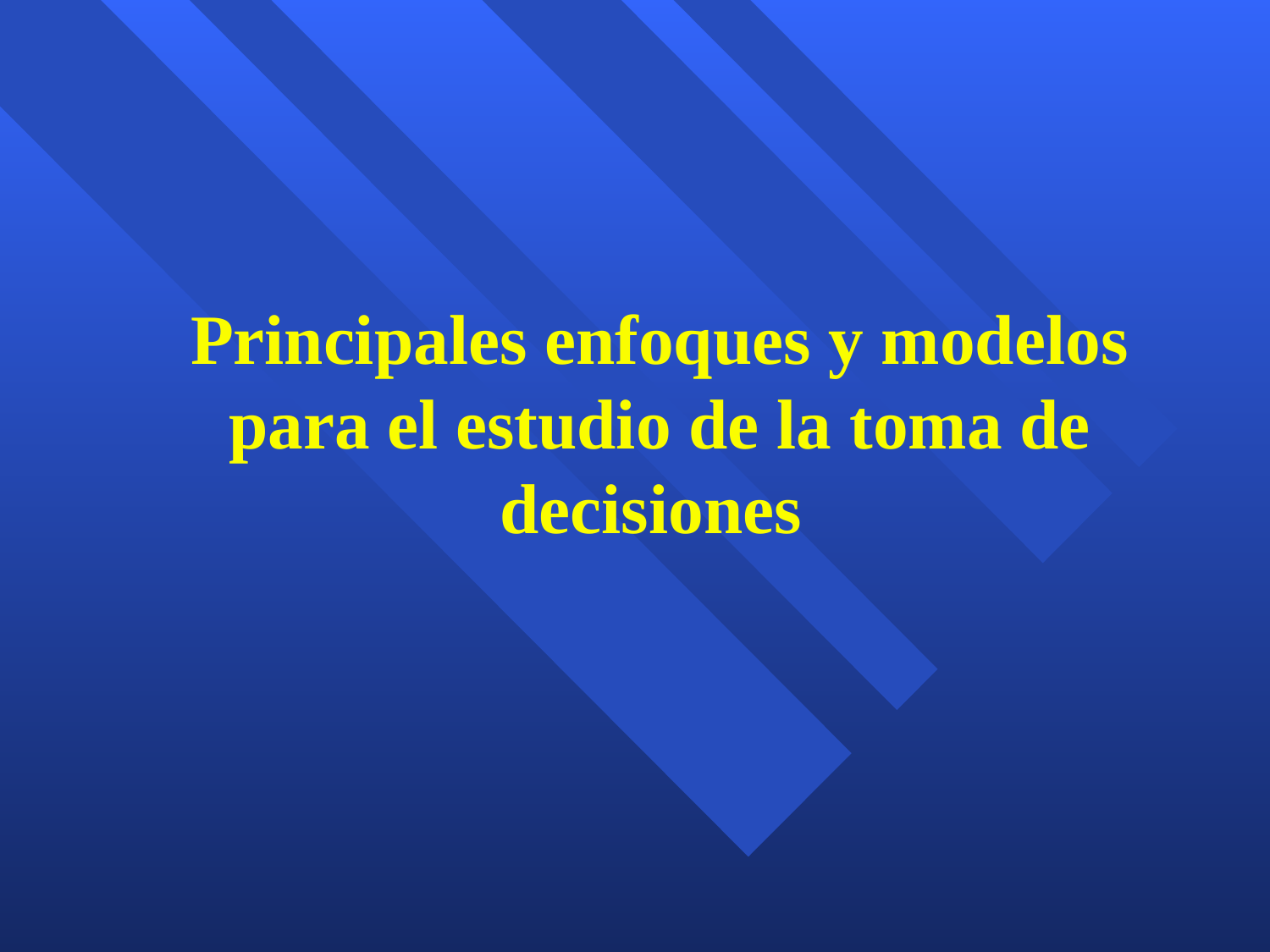

# Principales enfoques y modelos para el estudio de la toma de decisiones